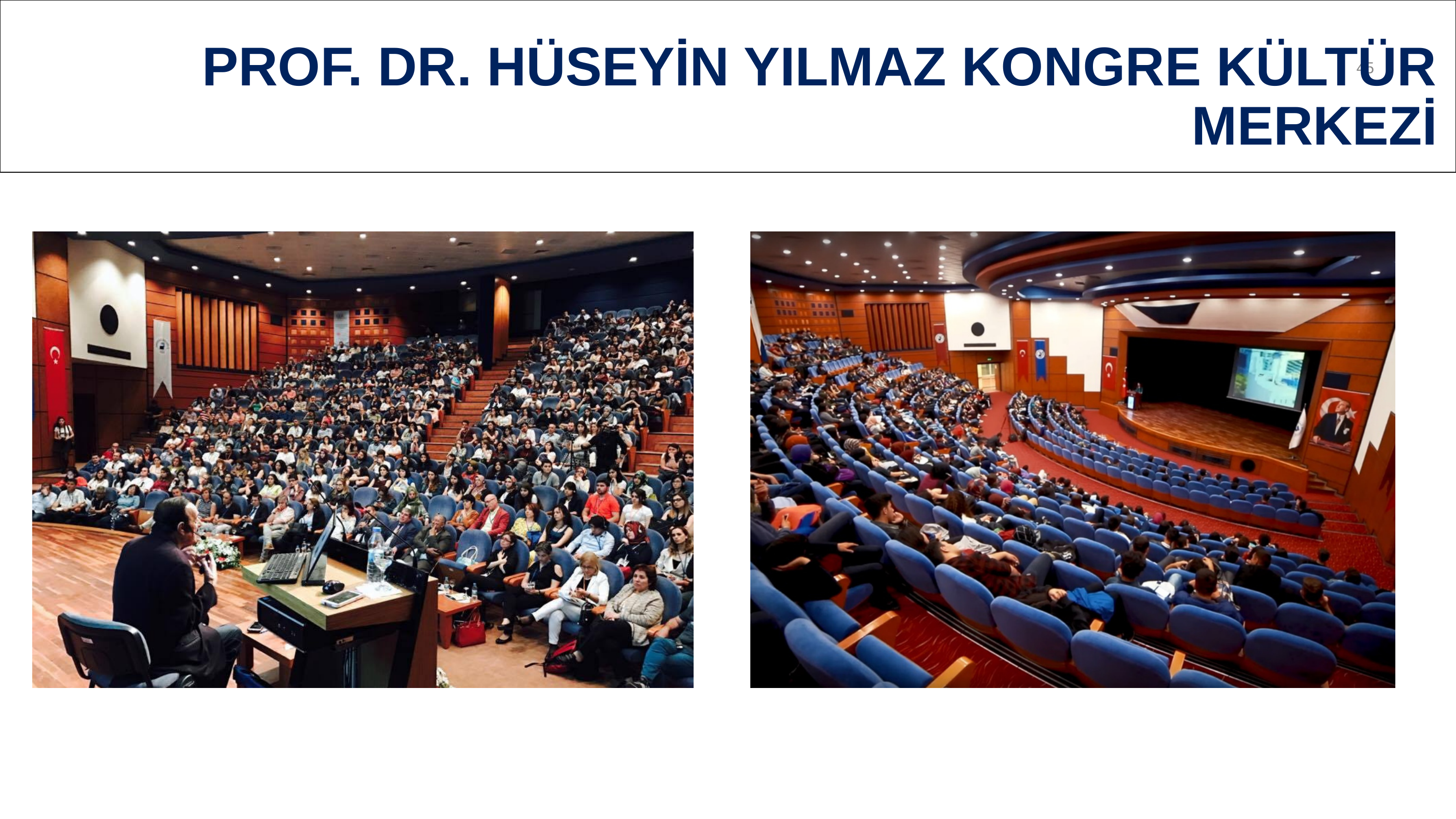

PROF. DR. HÜSEYİN YILMAZ KONGRE KÜLTÜR MERKEZİ

45